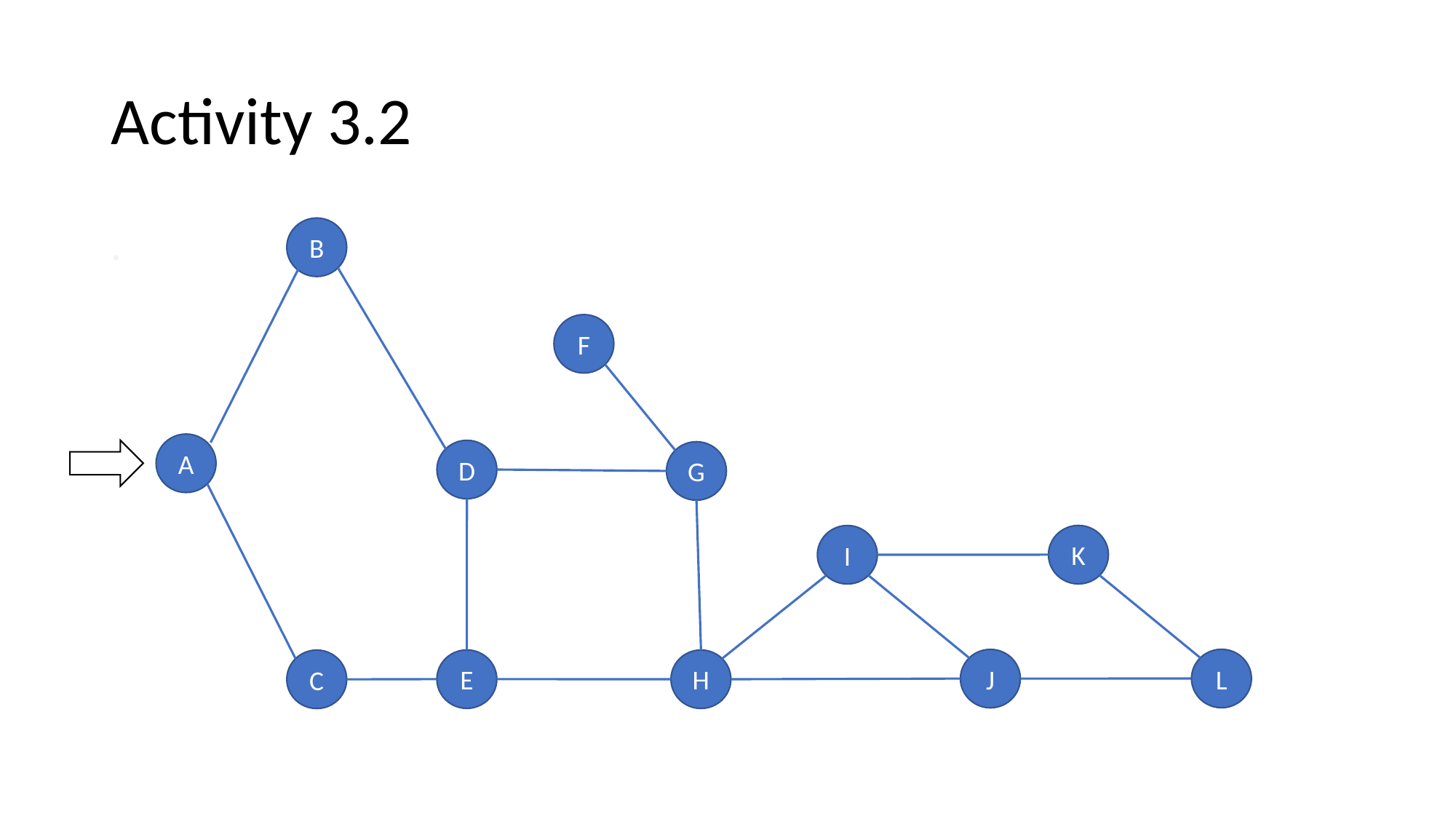

# Activity 3.2
.
B
F
A

D
G
K
I
L
J
E
H
C